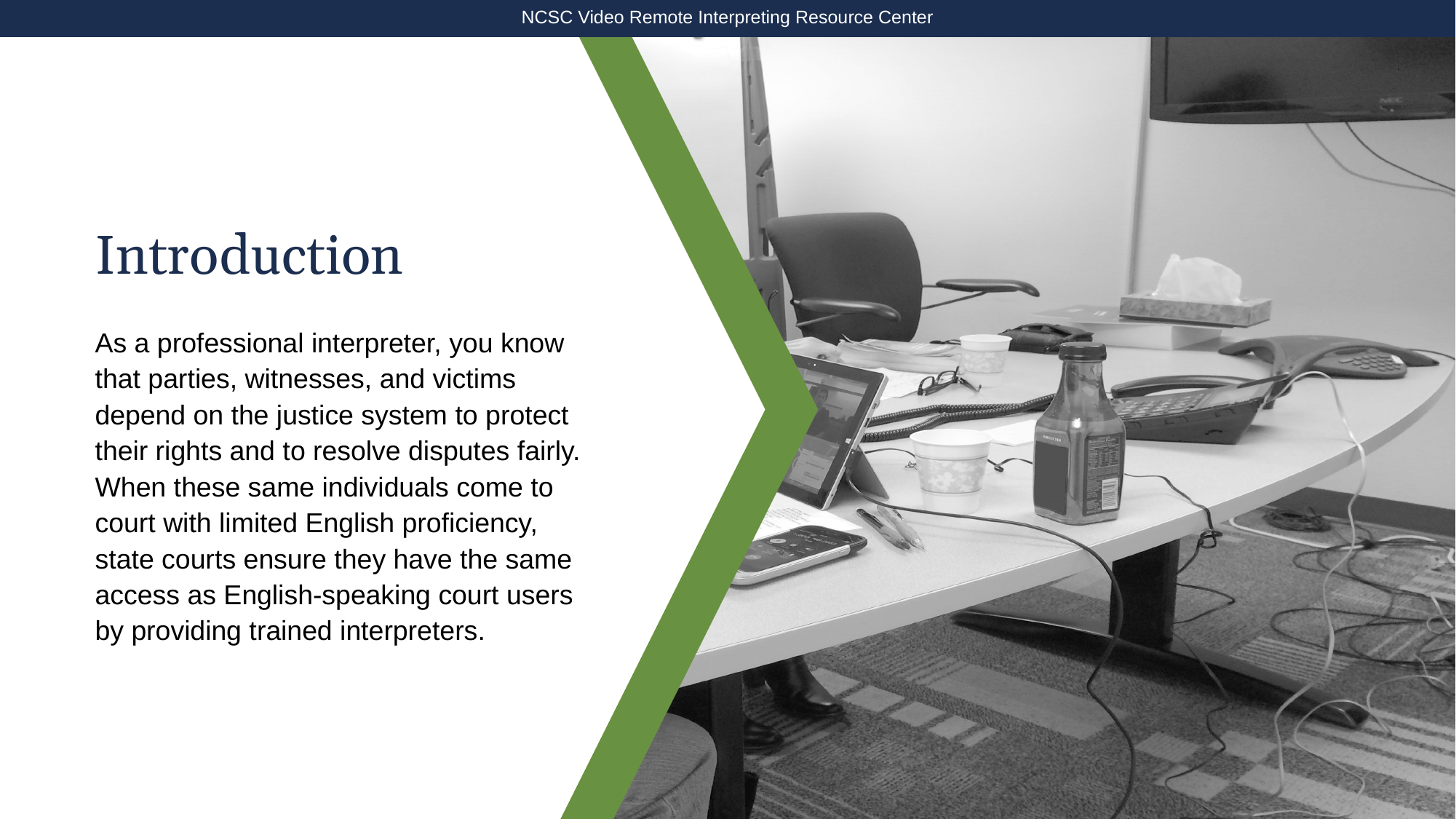

NCSC Video Remote Interpreting Resource Center
# Introduction
As a professional interpreter, you know that parties, witnesses, and victims depend on the justice system to protect their rights and to resolve disputes fairly. When these same individuals come to court with limited English proficiency, state courts ensure they have the same access as English-speaking court users by providing trained interpreters.